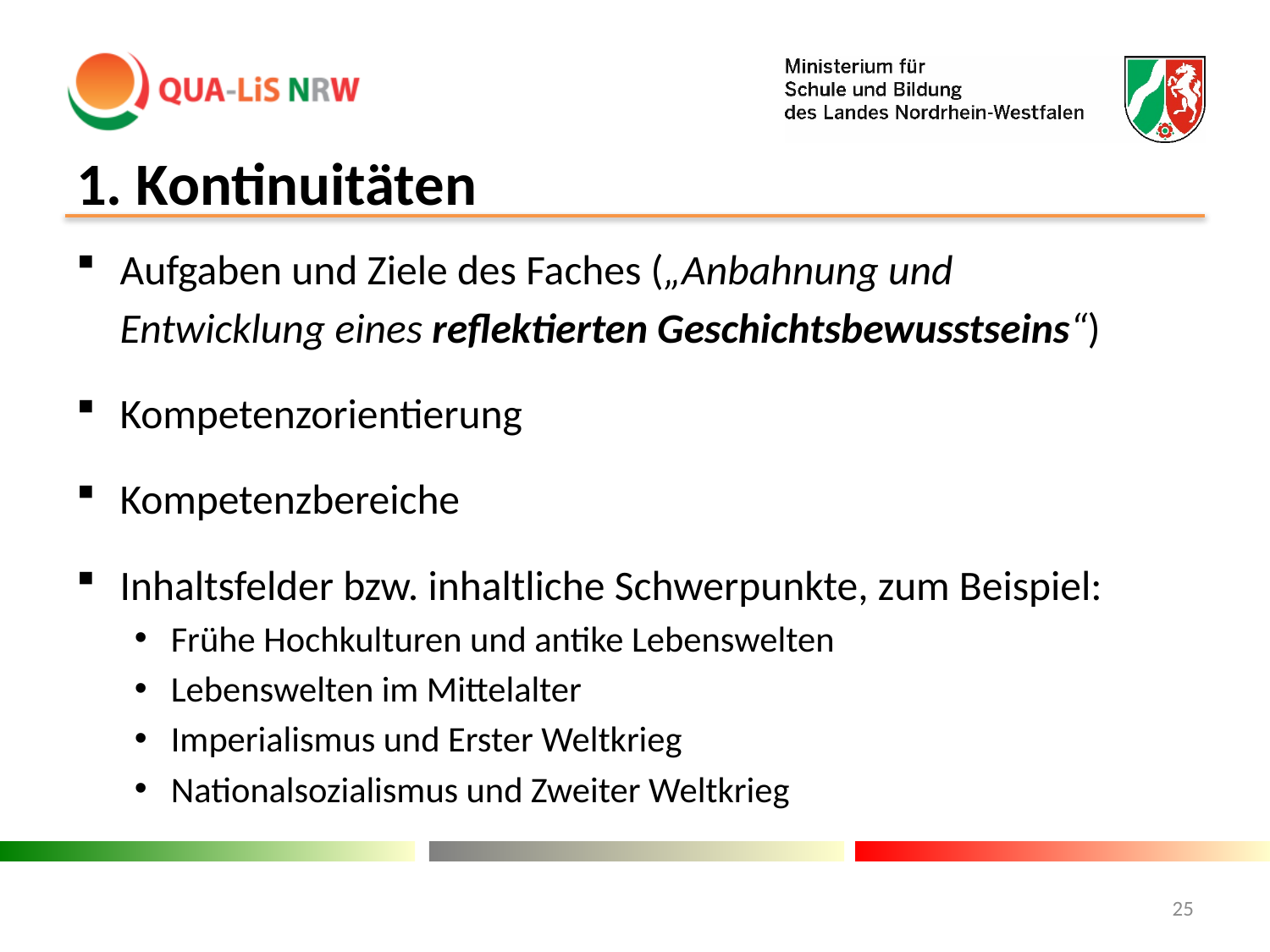

# 1. Kontinuitäten
Aufgaben und Ziele des Faches („Anbahnung und
	Entwicklung eines reflektierten Geschichtsbewusstseins“)

Kompetenzorientierung

Kompetenzbereiche

Inhaltsfelder bzw. inhaltliche Schwerpunkte, zum Beispiel:
Frühe Hochkulturen und antike Lebenswelten
Lebenswelten im Mittelalter
Imperialismus und Erster Weltkrieg
Nationalsozialismus und Zweiter Weltkrieg

25